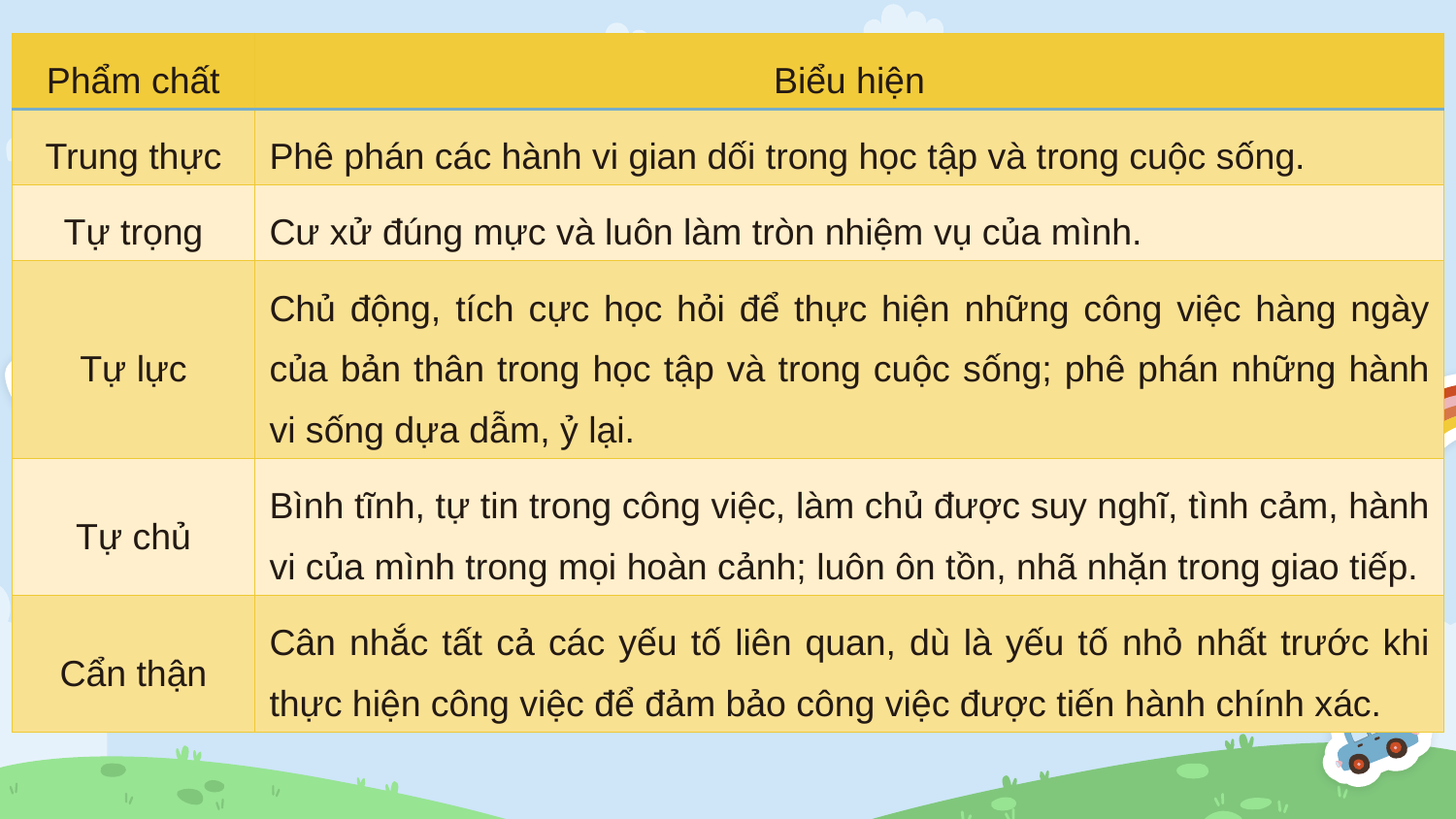

| Phẩm chất | Biểu hiện |
| --- | --- |
| Trung thực | Phê phán các hành vi gian dối trong học tập và trong cuộc sống. |
| Tự trọng | Cư xử đúng mực và luôn làm tròn nhiệm vụ của mình. |
| Tự lực | Chủ động, tích cực học hỏi để thực hiện những công việc hàng ngày của bản thân trong học tập và trong cuộc sống; phê phán những hành vi sống dựa dẫm, ỷ lại. |
| Tự chủ | Bình tĩnh, tự tin trong công việc, làm chủ được suy nghĩ, tình cảm, hành vi của mình trong mọi hoàn cảnh; luôn ôn tồn, nhã nhặn trong giao tiếp. |
| Cẩn thận | Cân nhắc tất cả các yếu tố liên quan, dù là yếu tố nhỏ nhất trước khi thực hiện công việc để đảm bảo công việc được tiến hành chính xác. |